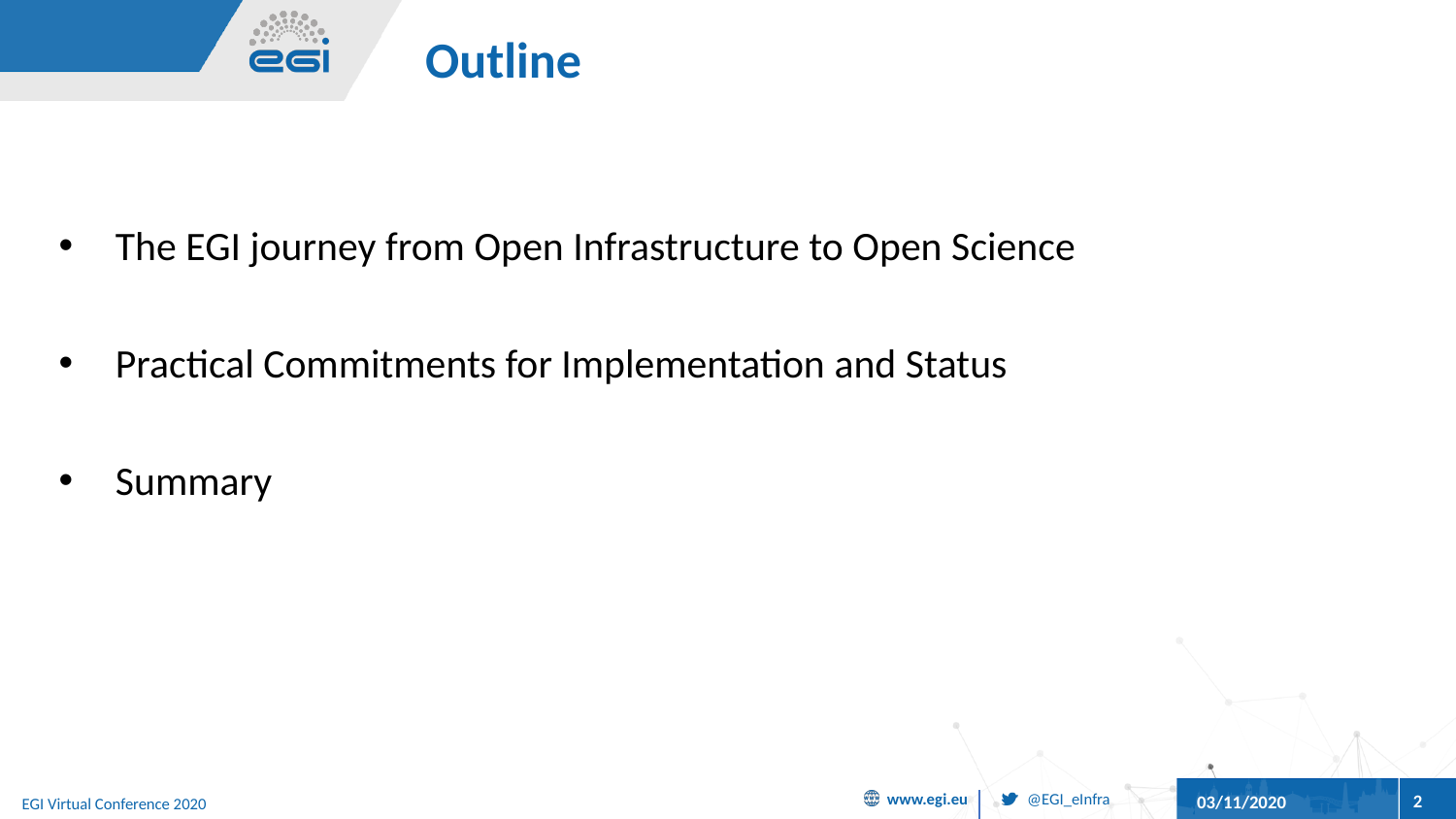

# Outline

The EGI journey from Open Infrastructure to Open Science

Practical Commitments for Implementation and Status

Summary